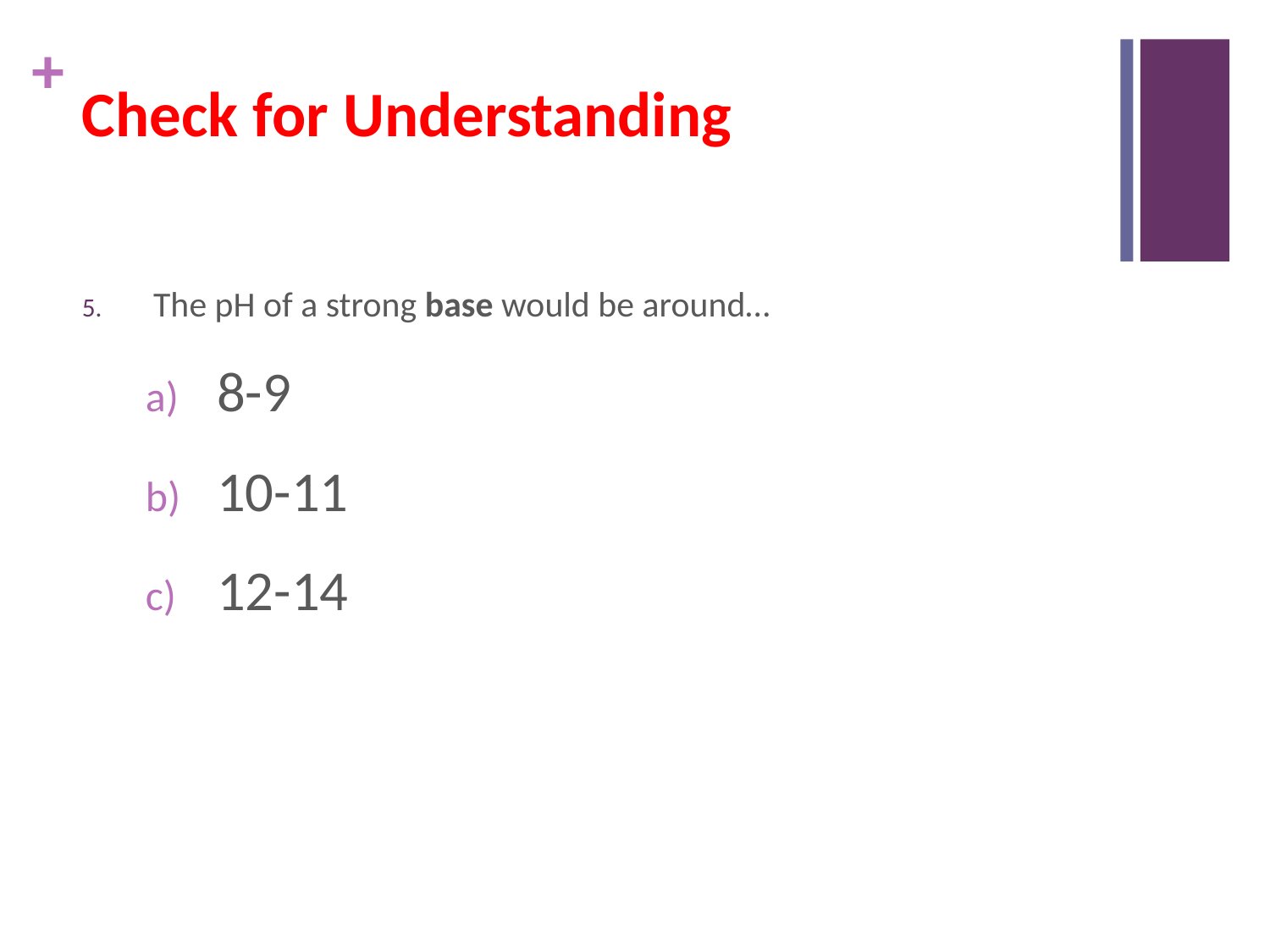

# Check for Understanding
The pH of a strong base would be around…
8-9
10-11
12-14